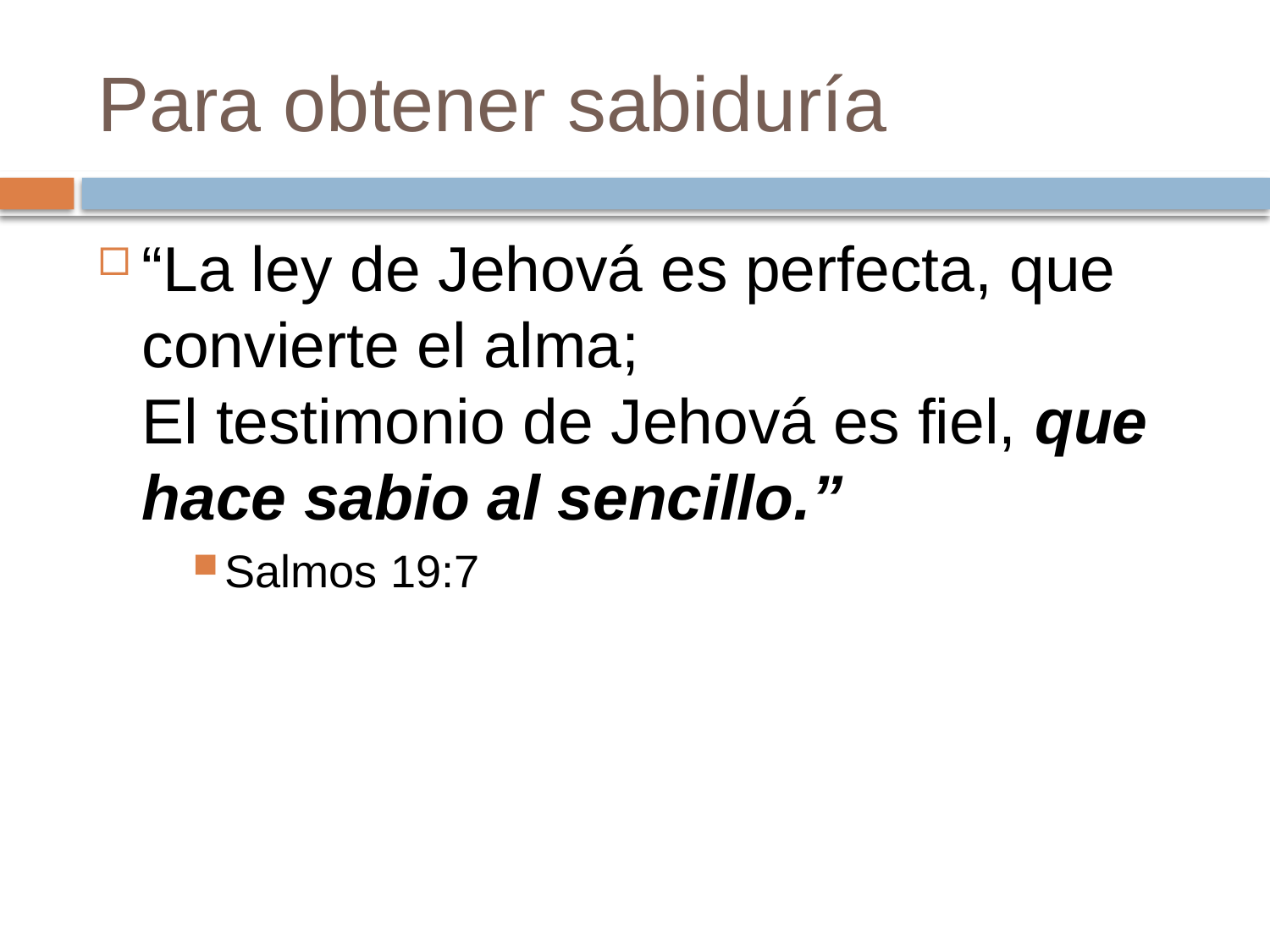

# Para obtener sabiduría
“La ley de Jehová es perfecta, que convierte el alma;
El testimonio de Jehová es fiel, que hace sabio al sencillo.”
Salmos 19:7